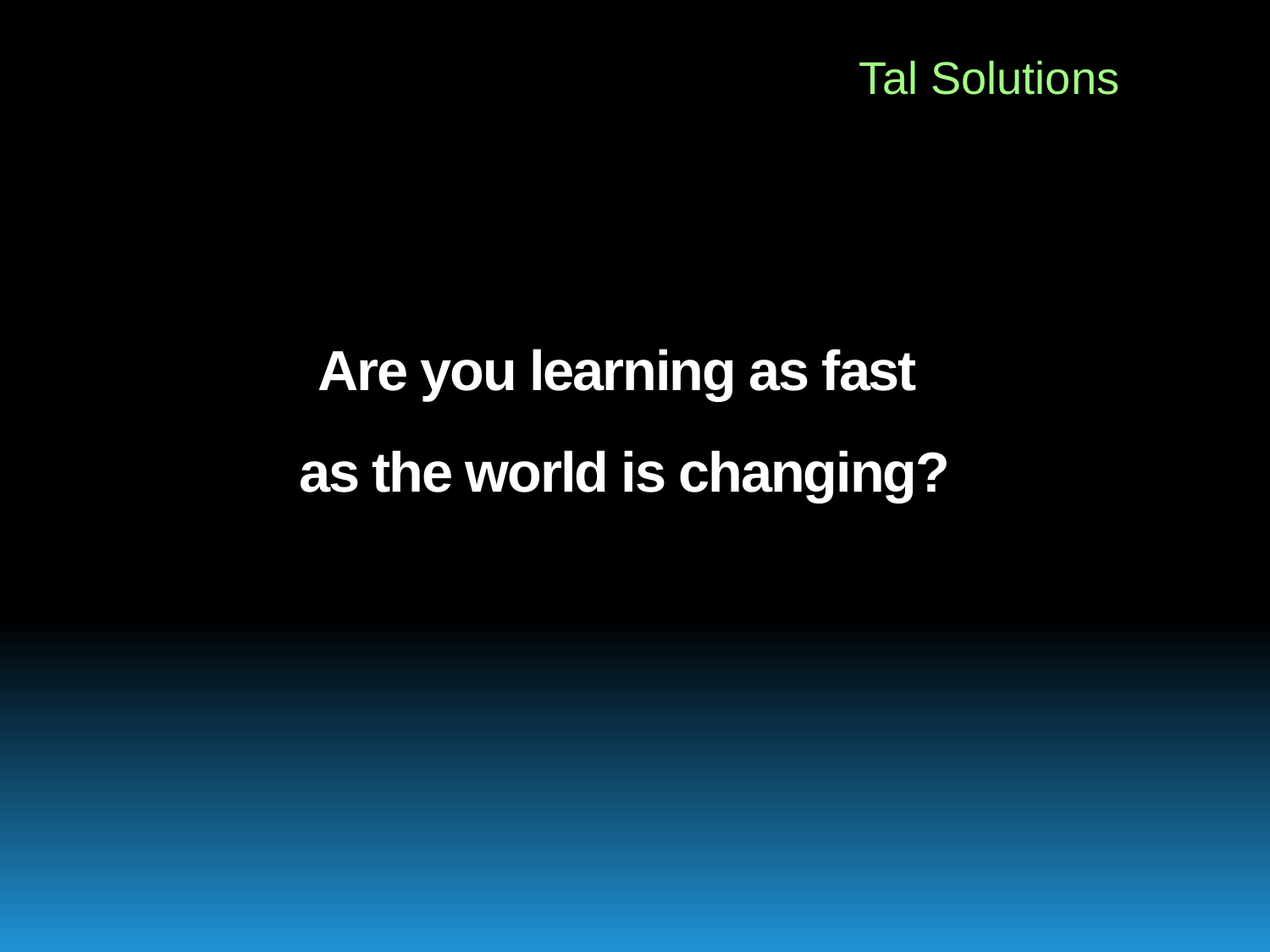

Are you learning as fast
as the world is changing?